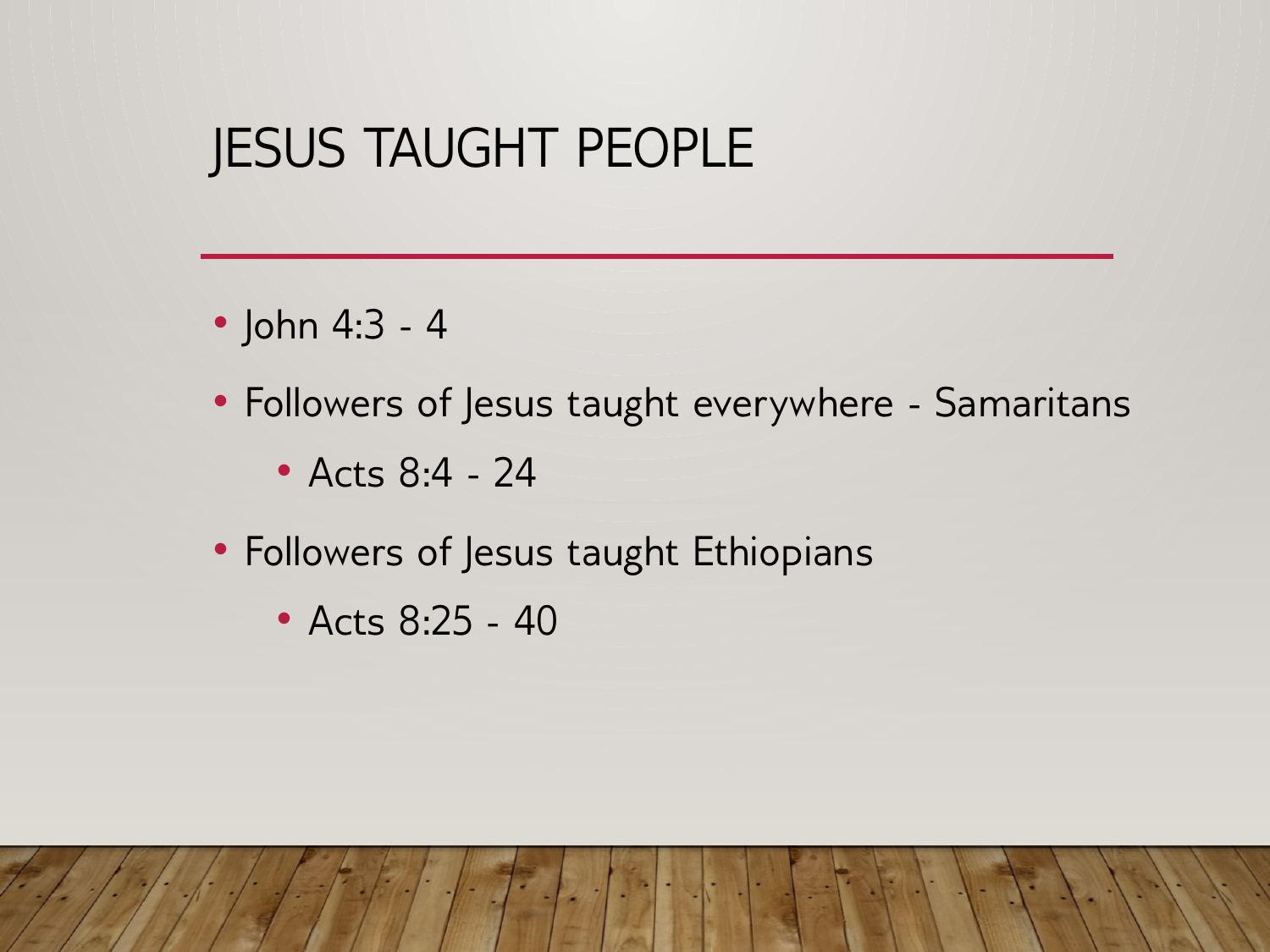

# Jesus Taught People
John 4:3 - 4
Followers of Jesus taught everywhere - Samaritans
Acts 8:4 - 24
Followers of Jesus taught Ethiopians
Acts 8:25 - 40